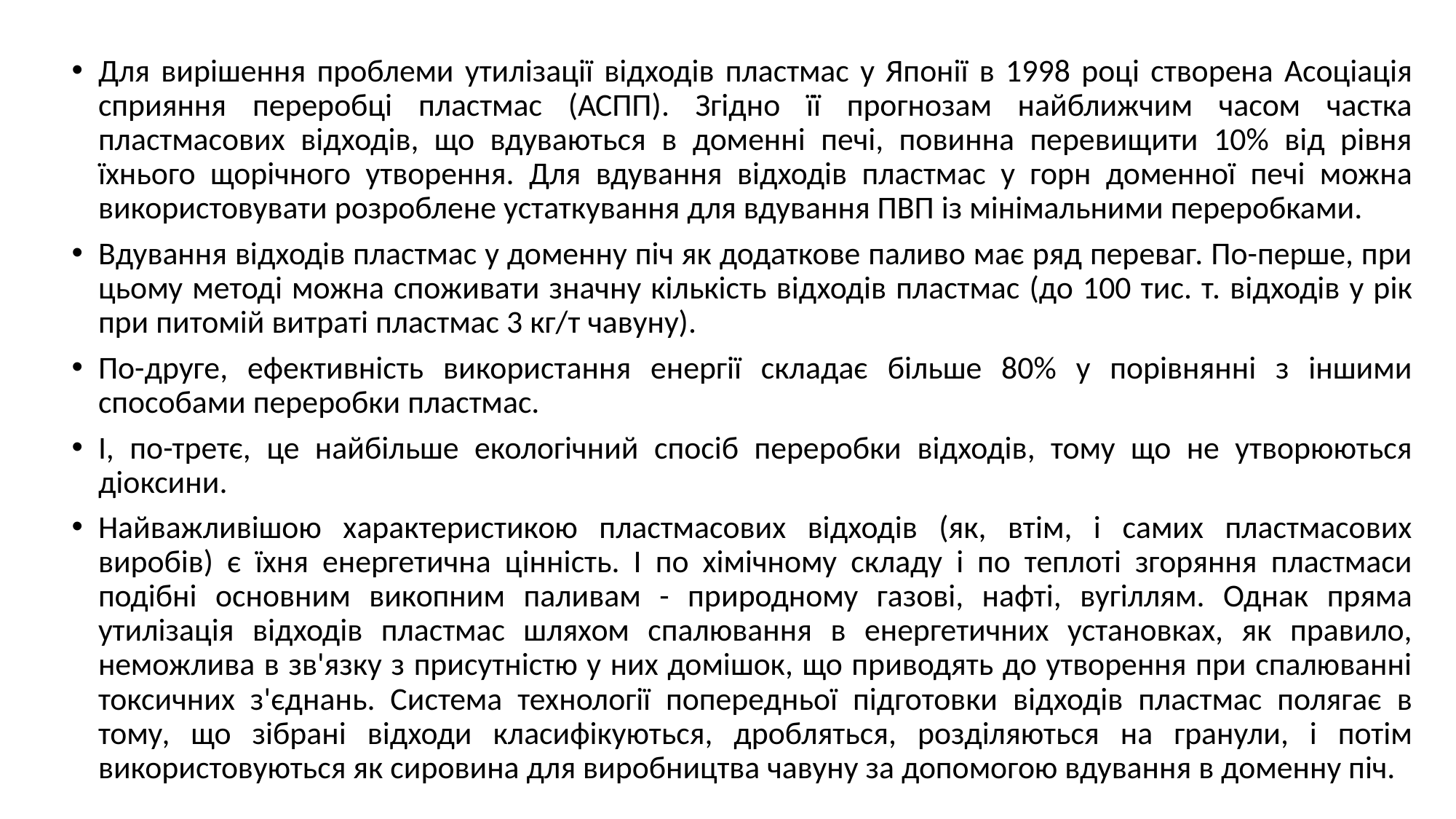

Для вирішення проблеми утилізації відходів пластмас у Японії в 1998 році створена Асоціація сприяння переробці пластмас (АСПП). Згідно її прогнозам найближчим часом частка пластмасових відходів, що вдуваються в доменні печі, повинна перевищити 10% від рівня їхнього щорічного утворення. Для вдування відходів пластмас у горн доменної печі можна використовувати розроблене устаткування для вдування ПВП із мінімальними переробками.
Вдування відходів пластмас у доменну піч як додаткове паливо має ряд переваг. По-перше, при цьому методі можна споживати значну кількість відходів пластмас (до 100 тис. т. відходів у рік при питомій витраті пластмас 3 кг/т чавуну).
По-друге, ефективність використання енергії складає більше 80% у порівнянні з іншими способами переробки пластмас.
І, по-третє, це найбільше екологічний спосіб переробки відходів, тому що не утворюються діоксини.
Найважливішою характеристикою пластмасових відходів (як, втім, і самих пластмасових виробів) є їхня енергетична цінність. І по хімічному складу і по теплоті згоряння пластмаси подібні основним викопним паливам - природному газові, нафті, вугіллям. Однак пряма утилізація відходів пластмас шляхом спалювання в енергетичних установках, як правило, неможлива в зв'язку з присутністю у них домішок, що приводять до утворення при спалюванні токсичних з'єднань. Система технології попередньої підготовки відходів пластмас полягає в тому, що зібрані відходи класифікуються, дробляться, розділяються на гранули, і потім використовуються як сировина для виробництва чавуну за допомогою вдування в доменну піч.